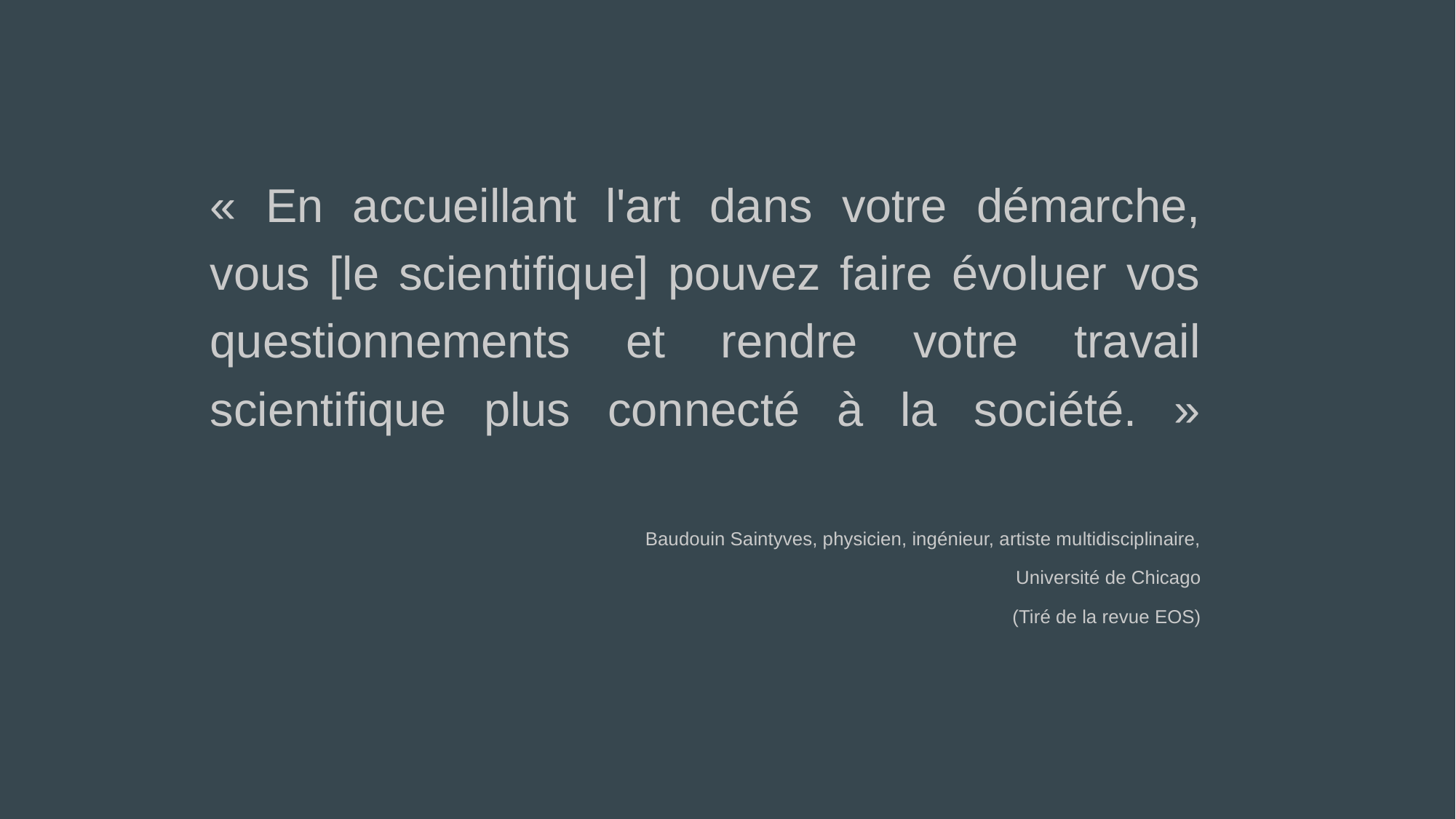

« En accueillant l'art dans votre démarche, vous [le scientifique] pouvez faire évoluer vos questionnements et rendre votre travail scientifique plus connecté à la société. »
Baudouin Saintyves, physicien, ingénieur, artiste multidisciplinaire,
Université de Chicago
(Tiré de la revue EOS)